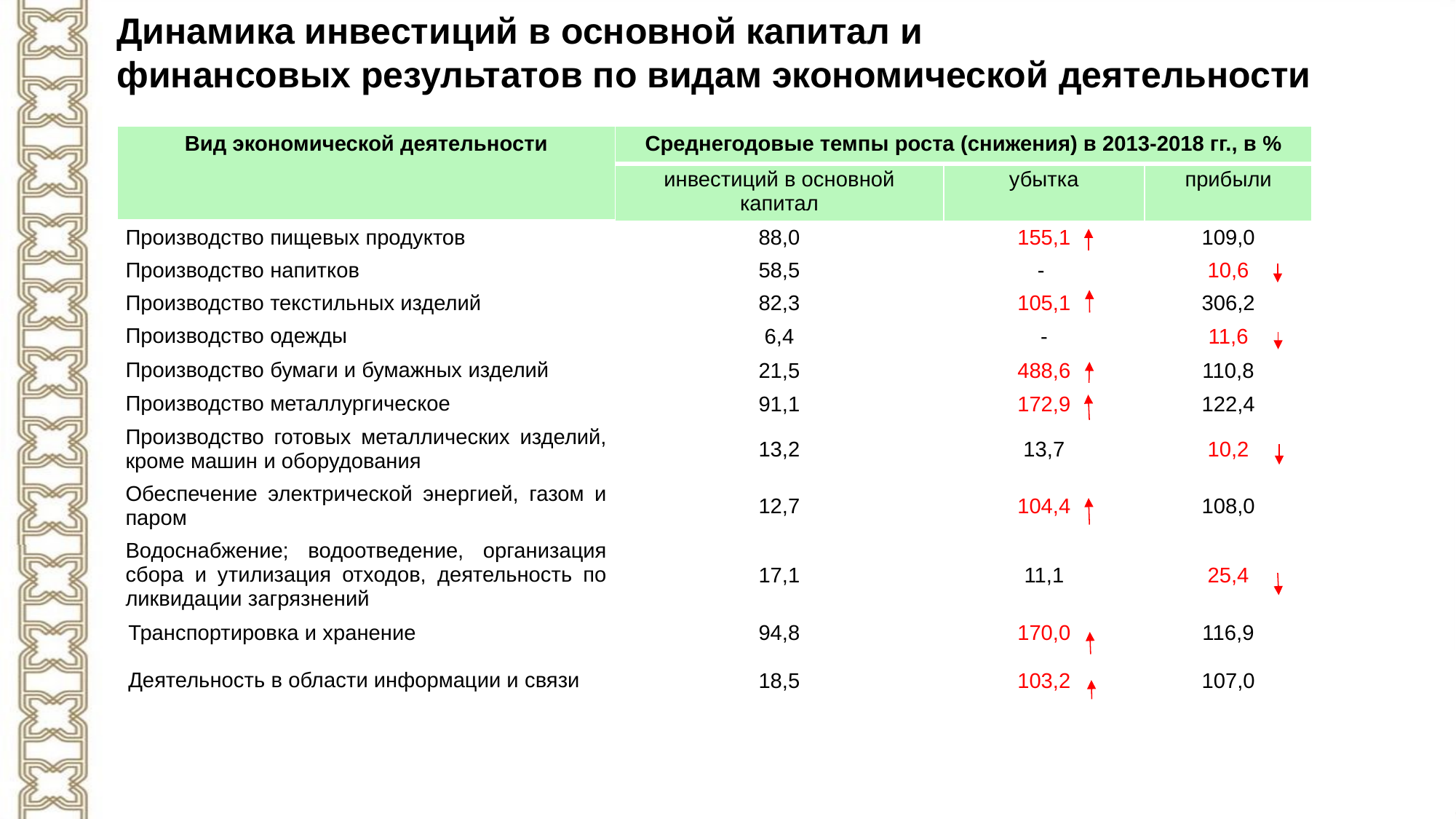

# Динамика инвестиций в основной капитал и финансовых результатов по видам экономической деятельности
| Вид экономической деятельности | Среднегодовые темпы роста (снижения) в 2013-2018 гг., в % |  |  |
| --- | --- | --- | --- |
|  | инвестиций в основной капитал | убытка | прибыли |
| Производство пищевых продуктов | 88,0 | 155,1 | 109,0 |
| Производство напитков | 58,5 | - | 10,6 |
| Производство текстильных изделий | 82,3 | 105,1 | 306,2 |
| Производство одежды | 6,4 | - | 11,6 |
| Производство бумаги и бумажных изделий | 21,5 | 488,6 | 110,8 |
| Производство металлургическое | 91,1 | 172,9 | 122,4 |
| Производство готовых металлических изделий, кроме машин и оборудования | 13,2 | 13,7 | 10,2 |
| Обеспечение электрической энергией, газом и паром | 12,7 | 104,4 | 108,0 |
| Водоснабжение; водоотведение, организация сбора и утилизация отходов, деятельность по ликвидации загрязнений | 17,1 | 11,1 | 25,4 |
| Транспортировка и хранение | 94,8 | 170,0 | 116,9 |
| Деятельность в области информации и связи | 18,5 | 103,2 | 107,0 |